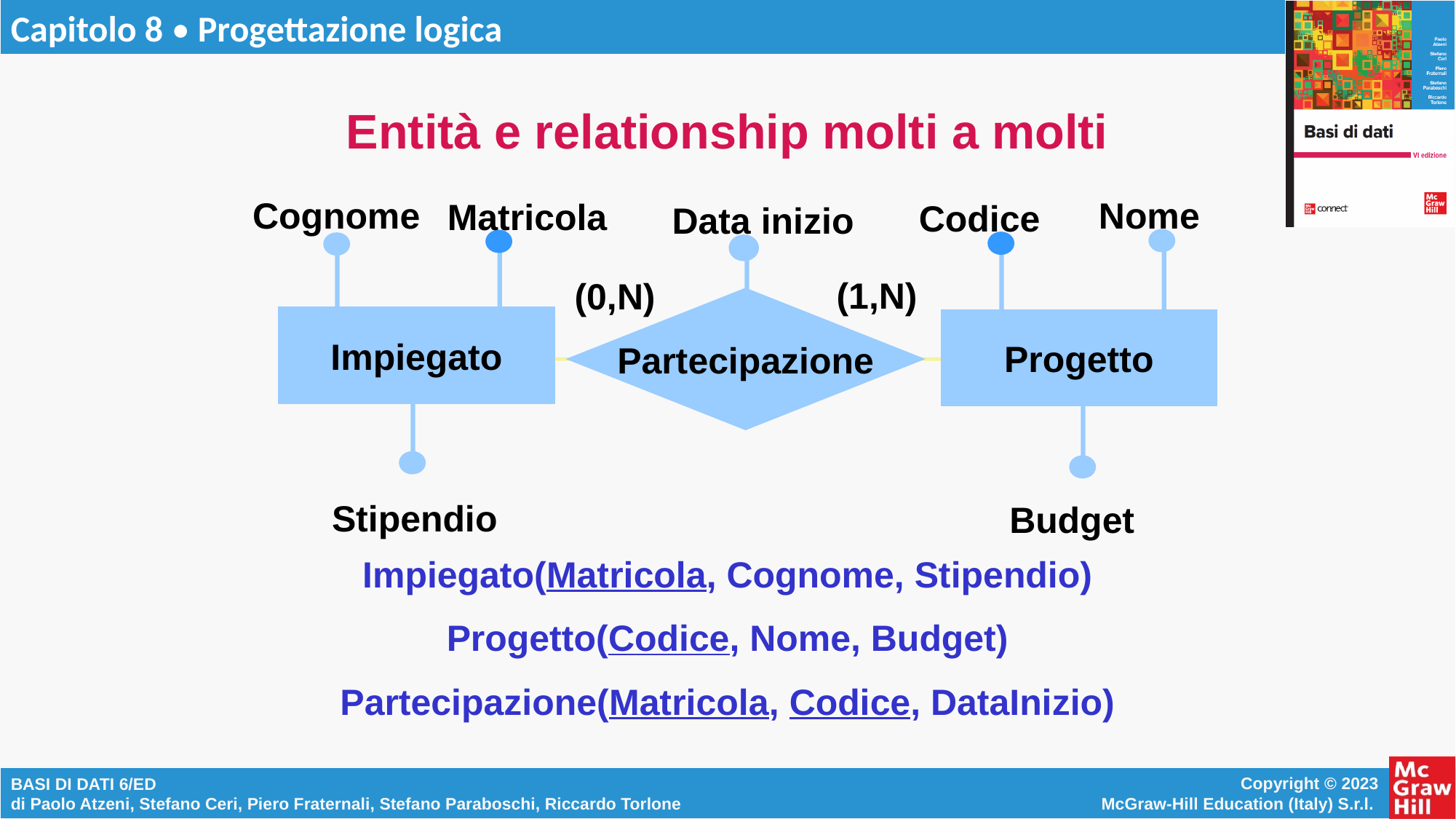

# Entità e relationship molti a molti
Cognome
Nome
Matricola
Codice
Data inizio

(1,N)
(0,N)
Partecipazione
Impiegato
Progetto

Stipendio
Budget
Impiegato(Matricola, Cognome, Stipendio)
Progetto(Codice, Nome, Budget)
Partecipazione(Matricola, Codice, DataInizio)